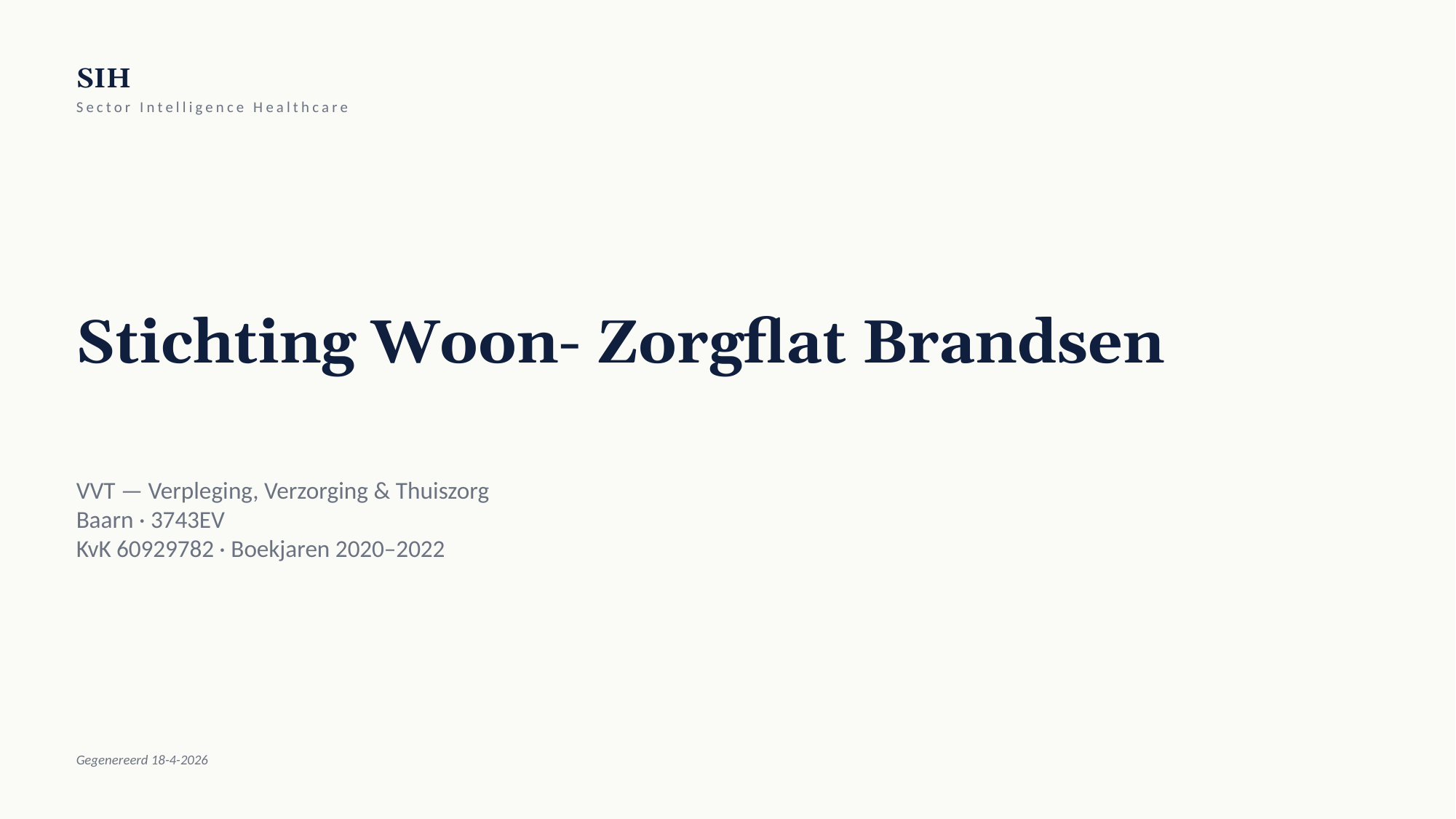

SIH
Sector Intelligence Healthcare
Stichting Woon- Zorgflat Brandsen
VVT — Verpleging, Verzorging & Thuiszorg
Baarn · 3743EV
KvK 60929782 · Boekjaren 2020–2022
Gegenereerd 18-4-2026